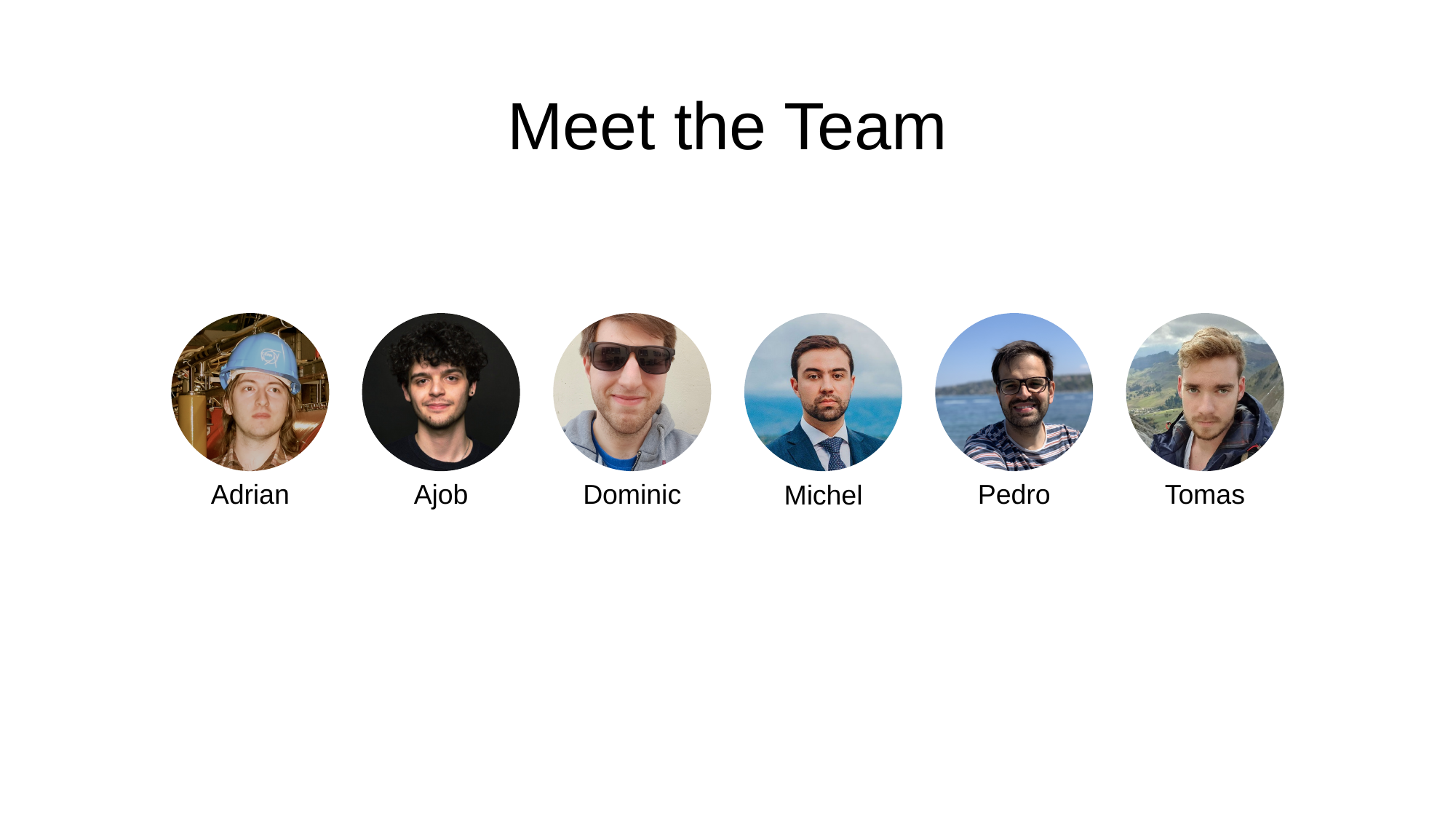

# Meet the Team

Adrian

Ajob

Dominic

Michel

Pedro

Tomas